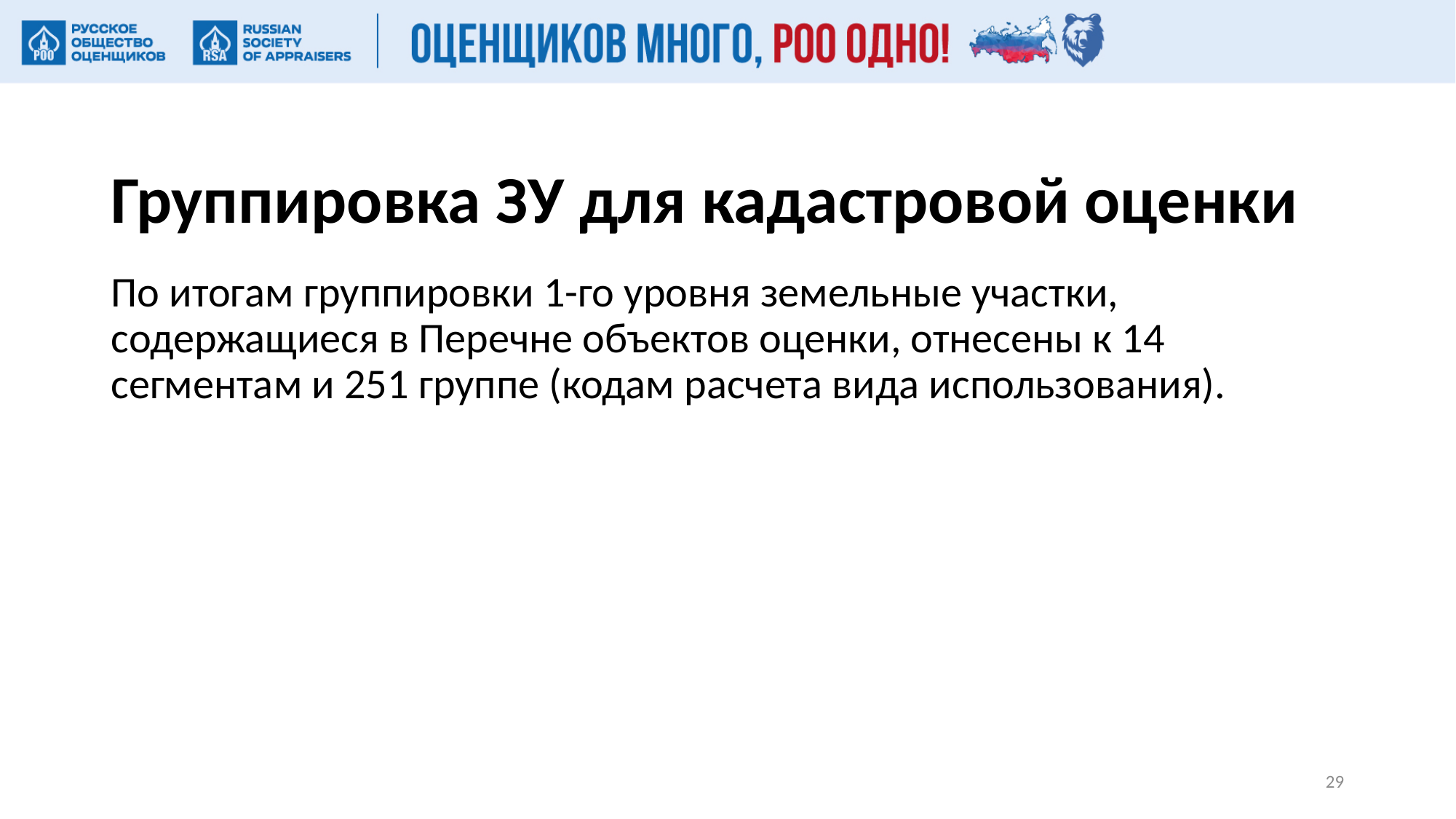

# Группировка ЗУ для кадастровой оценки
По итогам группировки 1-го уровня земельные участки, содержащиеся в Перечне объектов оценки, отнесены к 14 сегментам и 251 группе (кодам расчета вида использования).
29